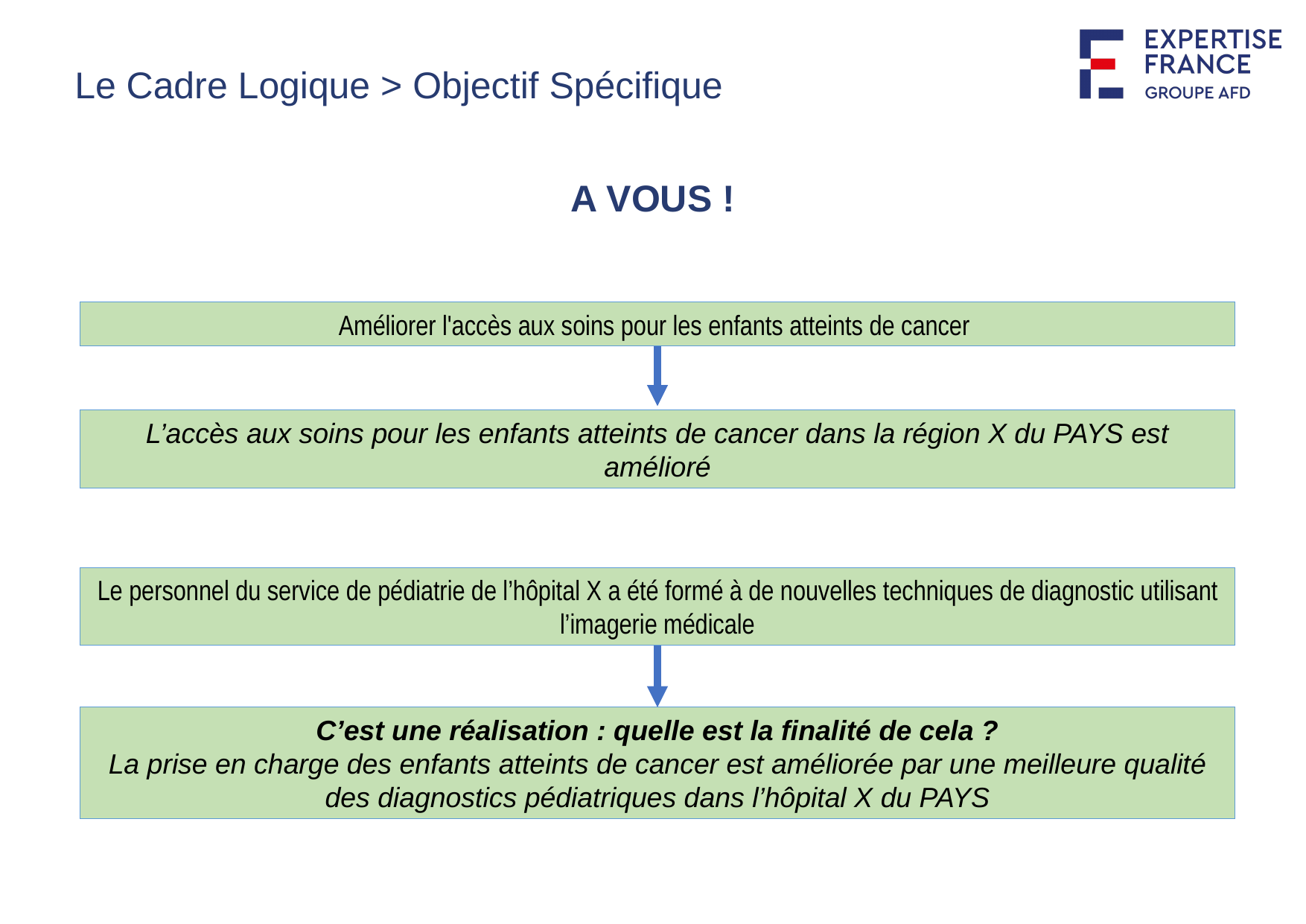

Le Cadre Logique > Objectif Spécifique
A VOUS !
Améliorer l'accès aux soins pour les enfants atteints de cancer
L’accès aux soins pour les enfants atteints de cancer dans la région X du PAYS est amélioré
Le personnel du service de pédiatrie de l’hôpital X a été formé à de nouvelles techniques de diagnostic utilisant l’imagerie médicale
C’est une réalisation : quelle est la finalité de cela ?
La prise en charge des enfants atteints de cancer est améliorée par une meilleure qualité des diagnostics pédiatriques dans l’hôpital X du PAYS